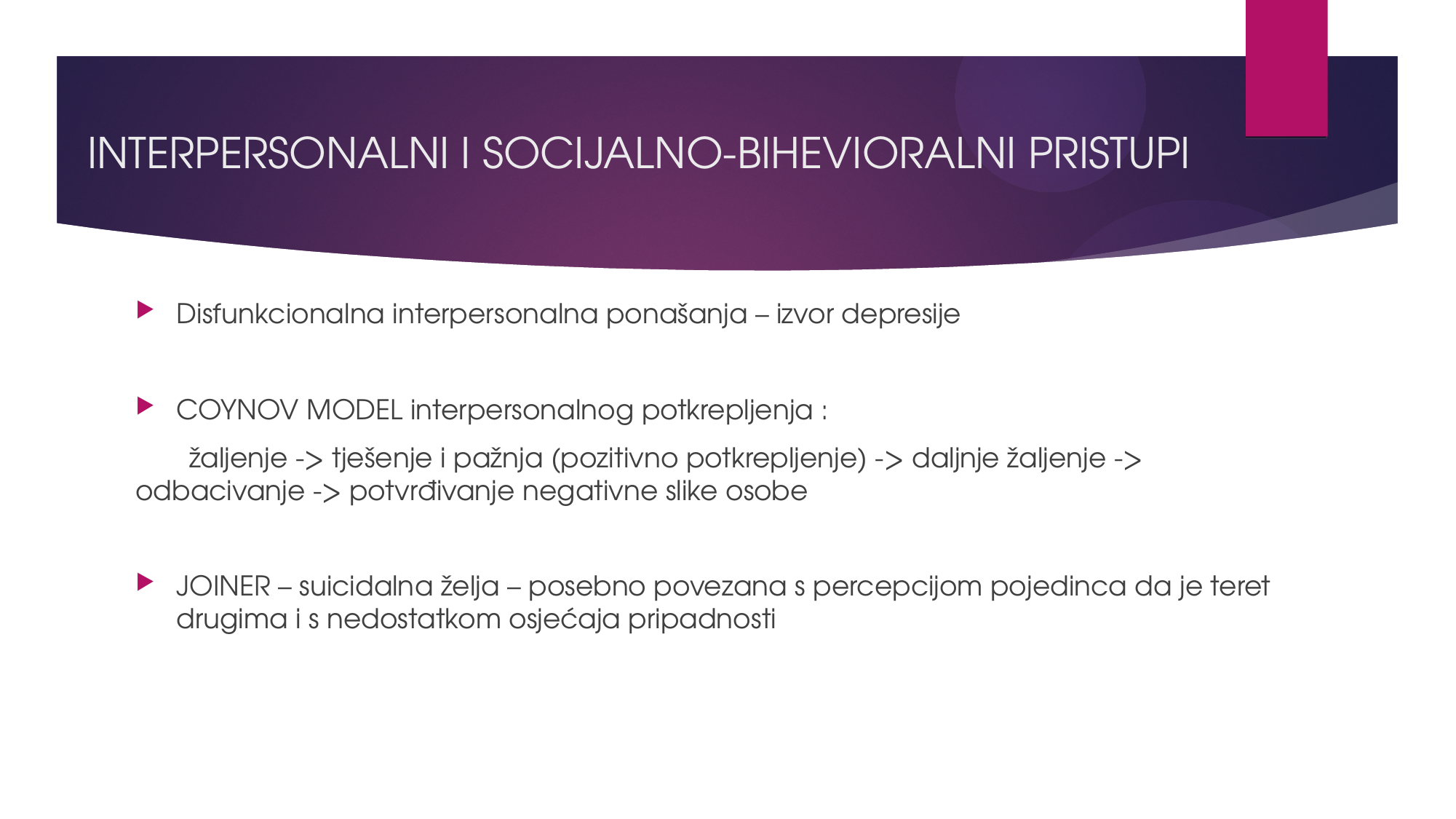

# INTERPERSONALNI I SOCIJALNO-BIHEVIORALNI PRISTUPI
Disfunkcionalna interpersonalna ponašanja – izvor depresije

COYNOV MODEL interpersonalnog potkrepljenja :
       žaljenje -> tješenje i pažnja (pozitivno potkrepljenje) -> daljnje žaljenje -> odbacivanje -> potvrđivanje negativne slike osobe

JOINER – suicidalna želja – posebno povezana s percepcijom pojedinca da je teret drugima i s nedostatkom osjećaja pripadnosti